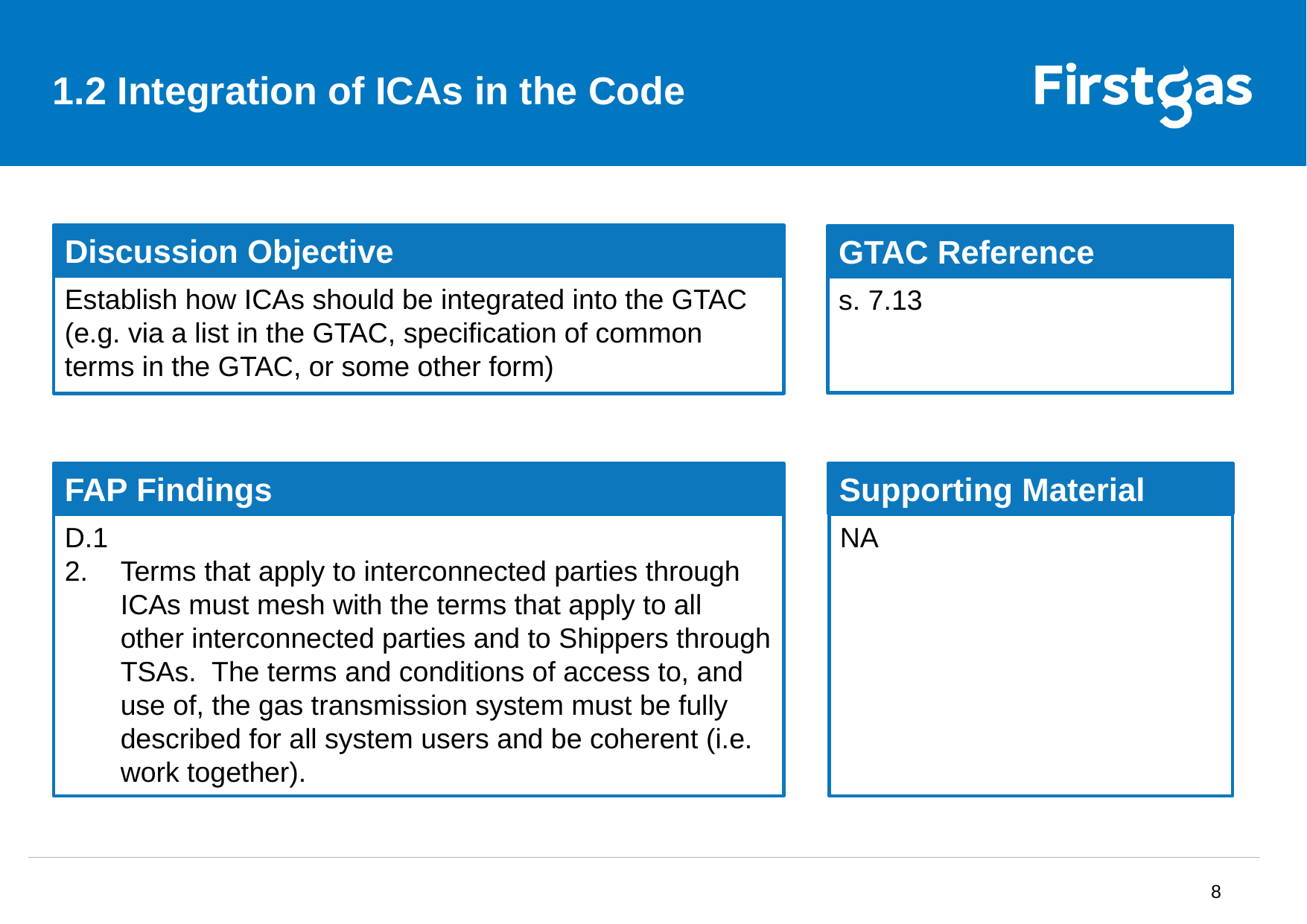

# 1.2 Integration of ICAs in the Code
Discussion Objective
GTAC Reference
Establish how ICAs should be integrated into the GTAC (e.g. via a list in the GTAC, specification of common terms in the GTAC, or some other form)
s. 7.13
FAP Findings
Supporting Material
D.1
Terms that apply to interconnected parties through ICAs must mesh with the terms that apply to all other interconnected parties and to Shippers through TSAs.  The terms and conditions of access to, and use of, the gas transmission system must be fully described for all system users and be coherent (i.e. work together).
NA